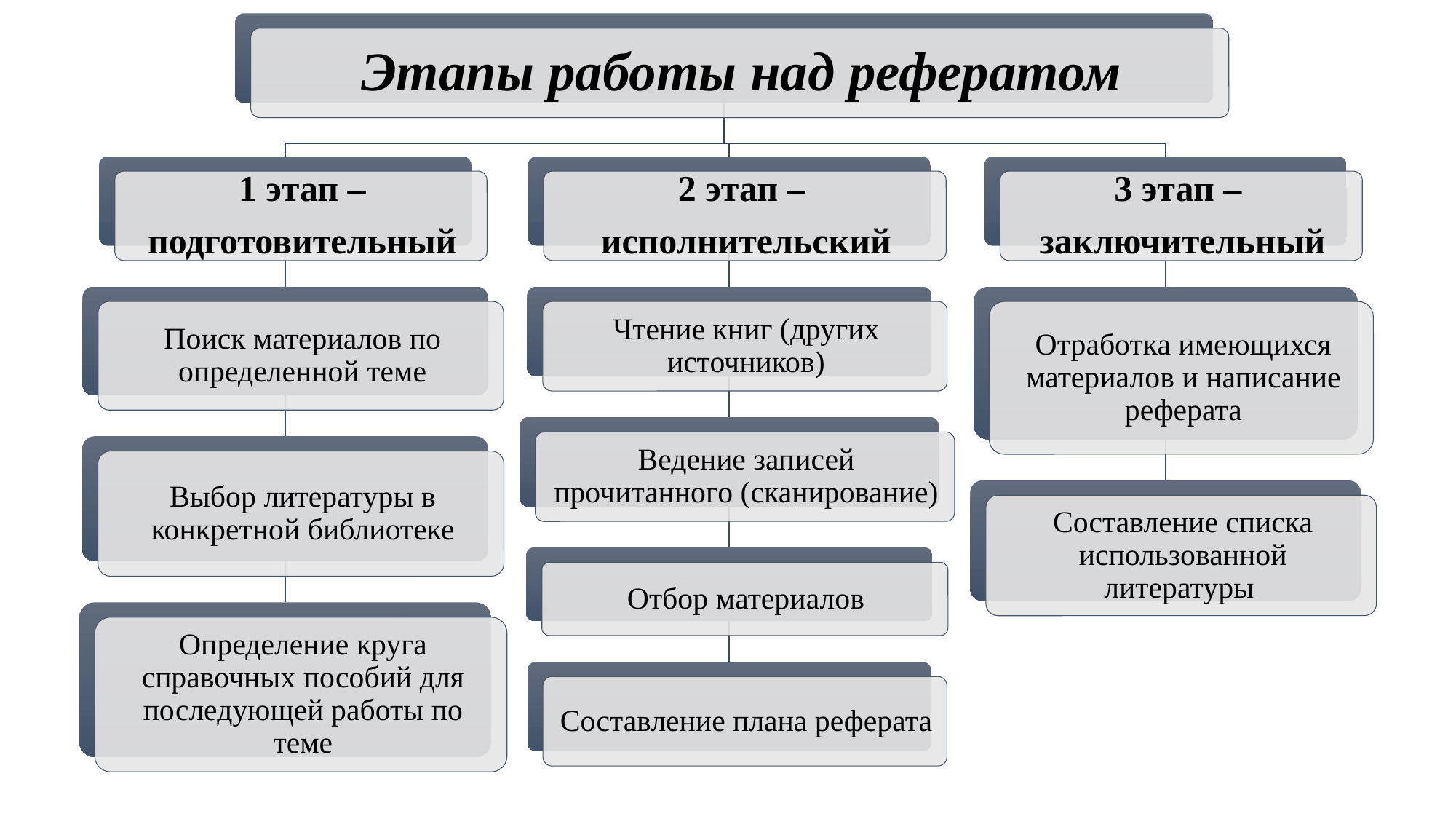

Этапы работы над рефератом
1 этап –
подготовительный
Поиск материалов по определенной теме
Выбор литературы в конкретной библиотеке
Определение круга справочных пособий для последующей работы по теме
2 этап –
исполнительский
Чтение книг (других источников)
Ведение записей прочитанного (сканирование)
Отбор материалов
Составление плана реферата
3 этап –
заключительный
Отработка имеющихся материалов и написание реферата
Составление списка использованной литературы